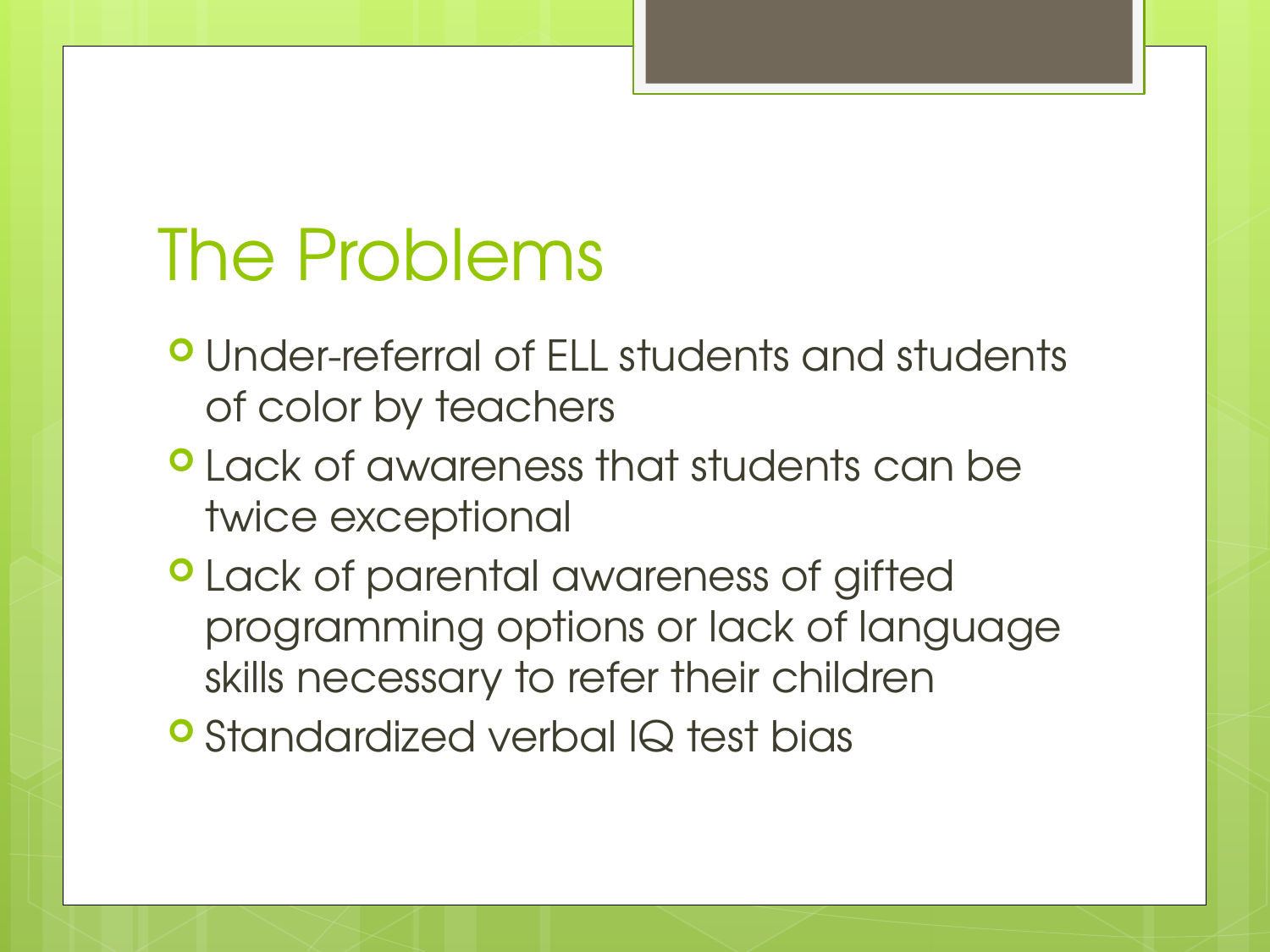

# The Problems
Under-referral of ELL students and students of color by teachers
Lack of awareness that students can be twice exceptional
Lack of parental awareness of gifted programming options or lack of language skills necessary to refer their children
Standardized verbal IQ test bias